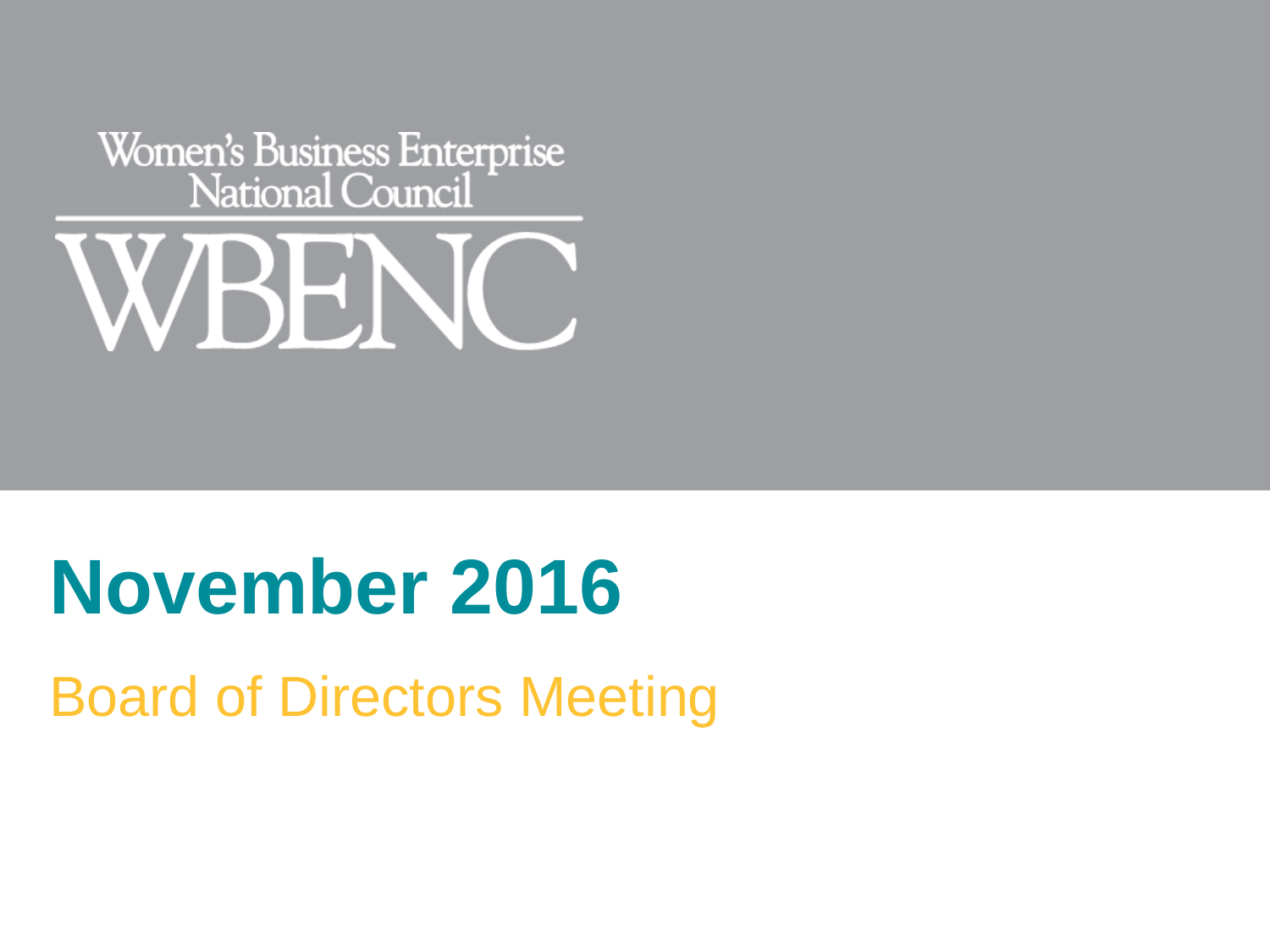

# November 2016
Board of Directors Meeting